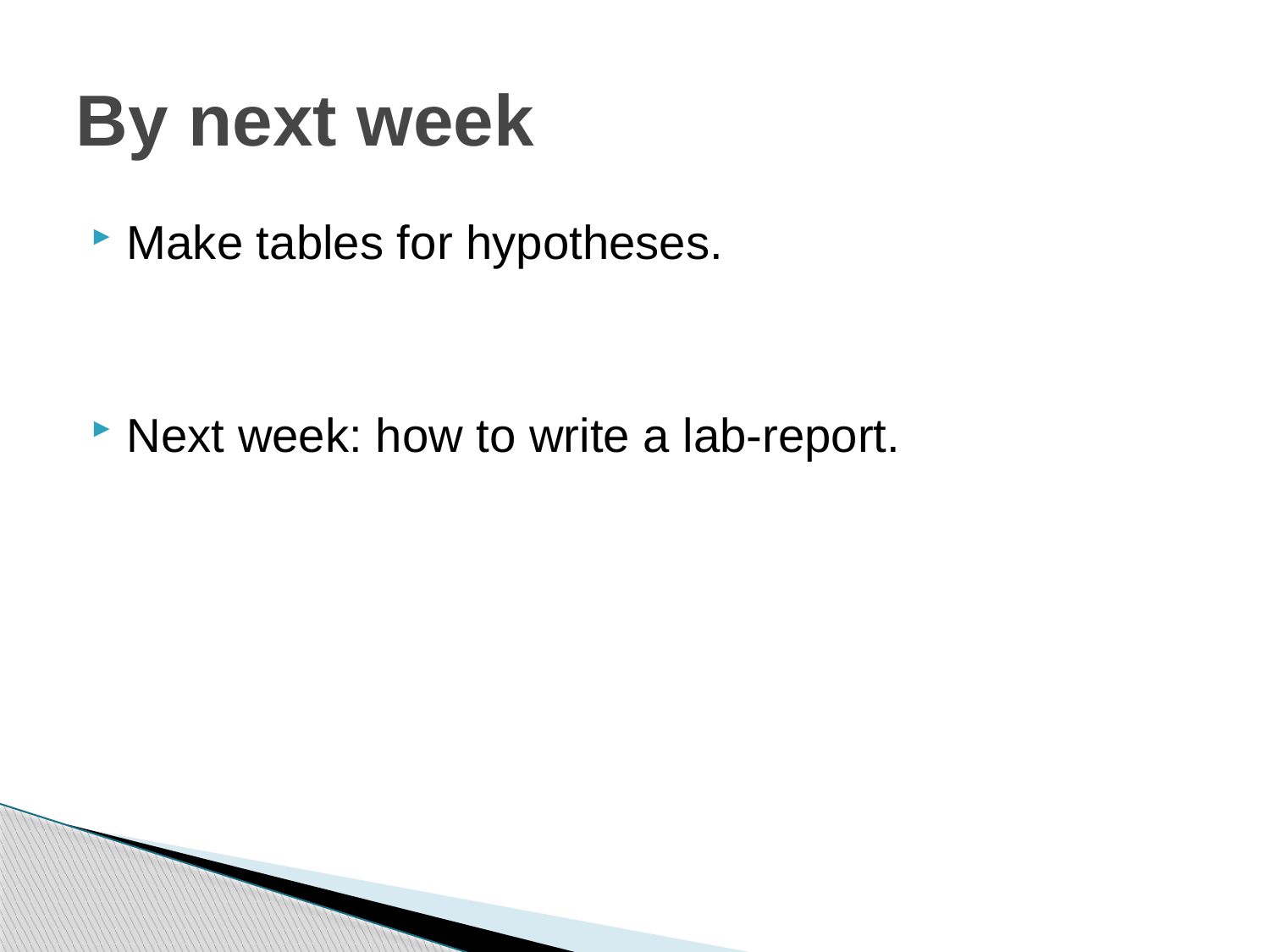

# By next week
Make tables for hypotheses.

Next week: how to write a lab-report.